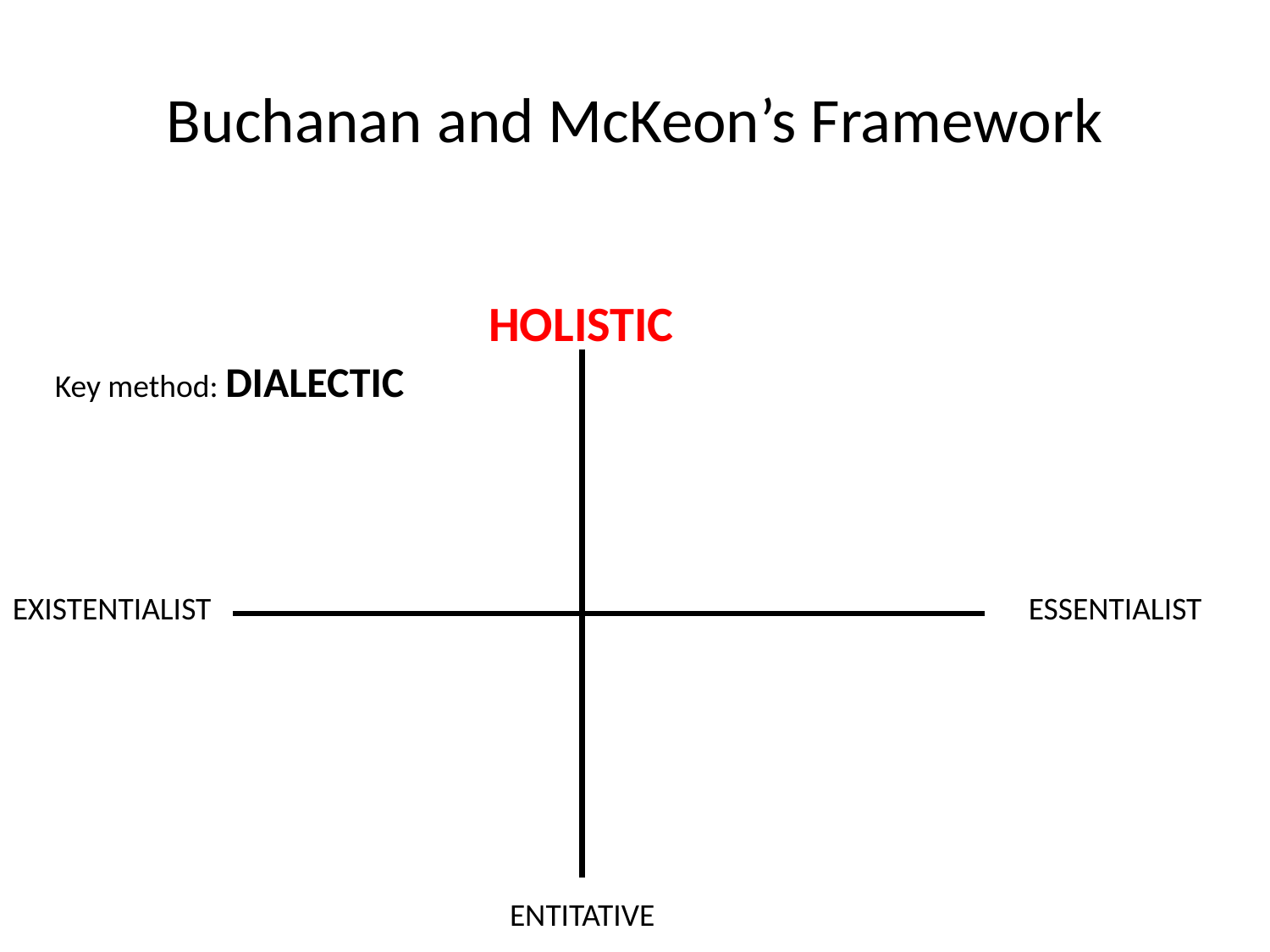

Buchanan and McKeon’s Framework
HOLISTIC
Key method: DIALECTIC
EXISTENTIALIST
ESSENTIALIST
ENTITATIVE